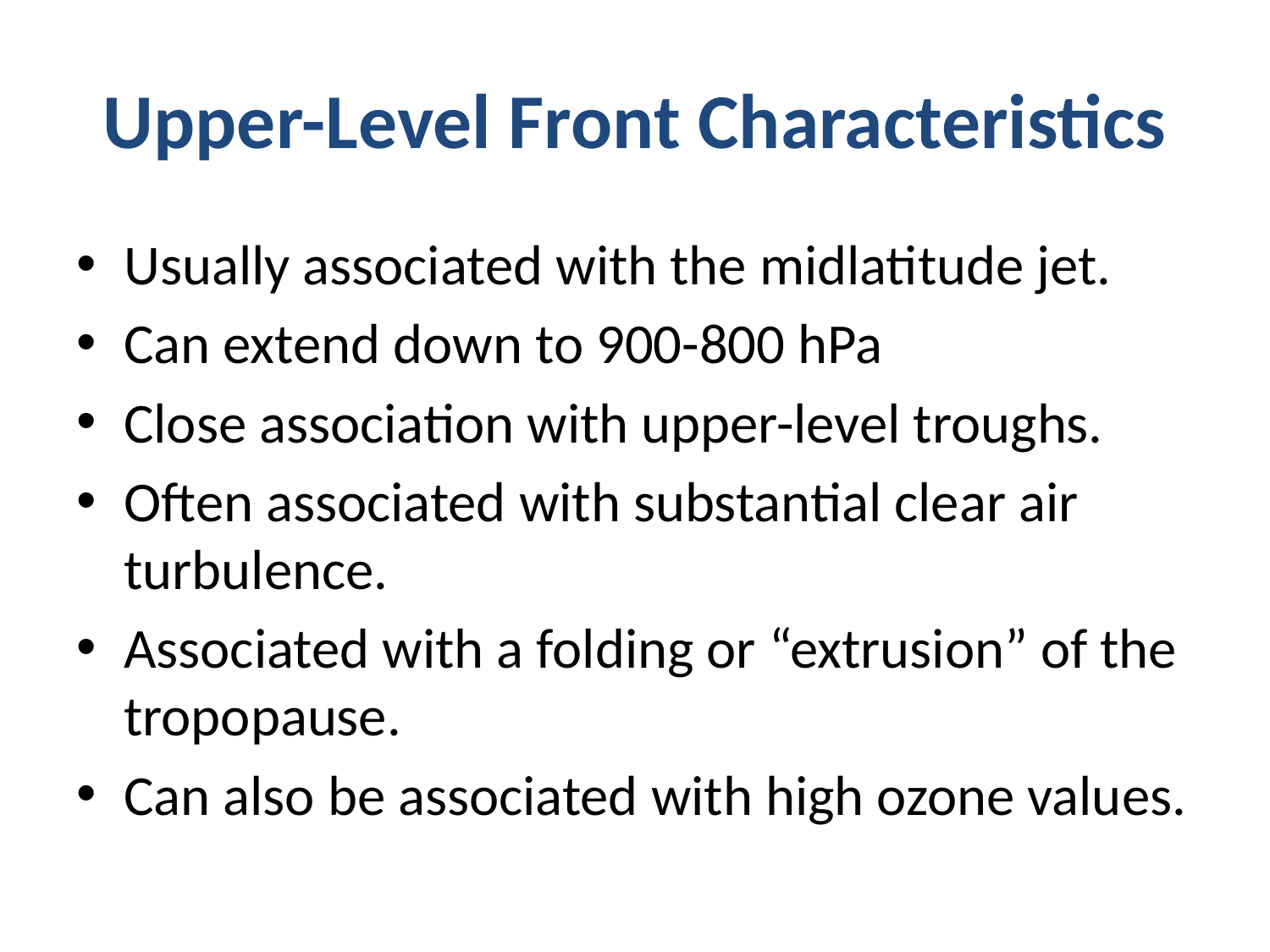

# Upper-Level Front Characteristics
Usually associated with the midlatitude jet.
Can extend down to 900-800 hPa
Close association with upper-level troughs.
Often associated with substantial clear air turbulence.
Associated with a folding or “extrusion” of the tropopause.
Can also be associated with high ozone values.